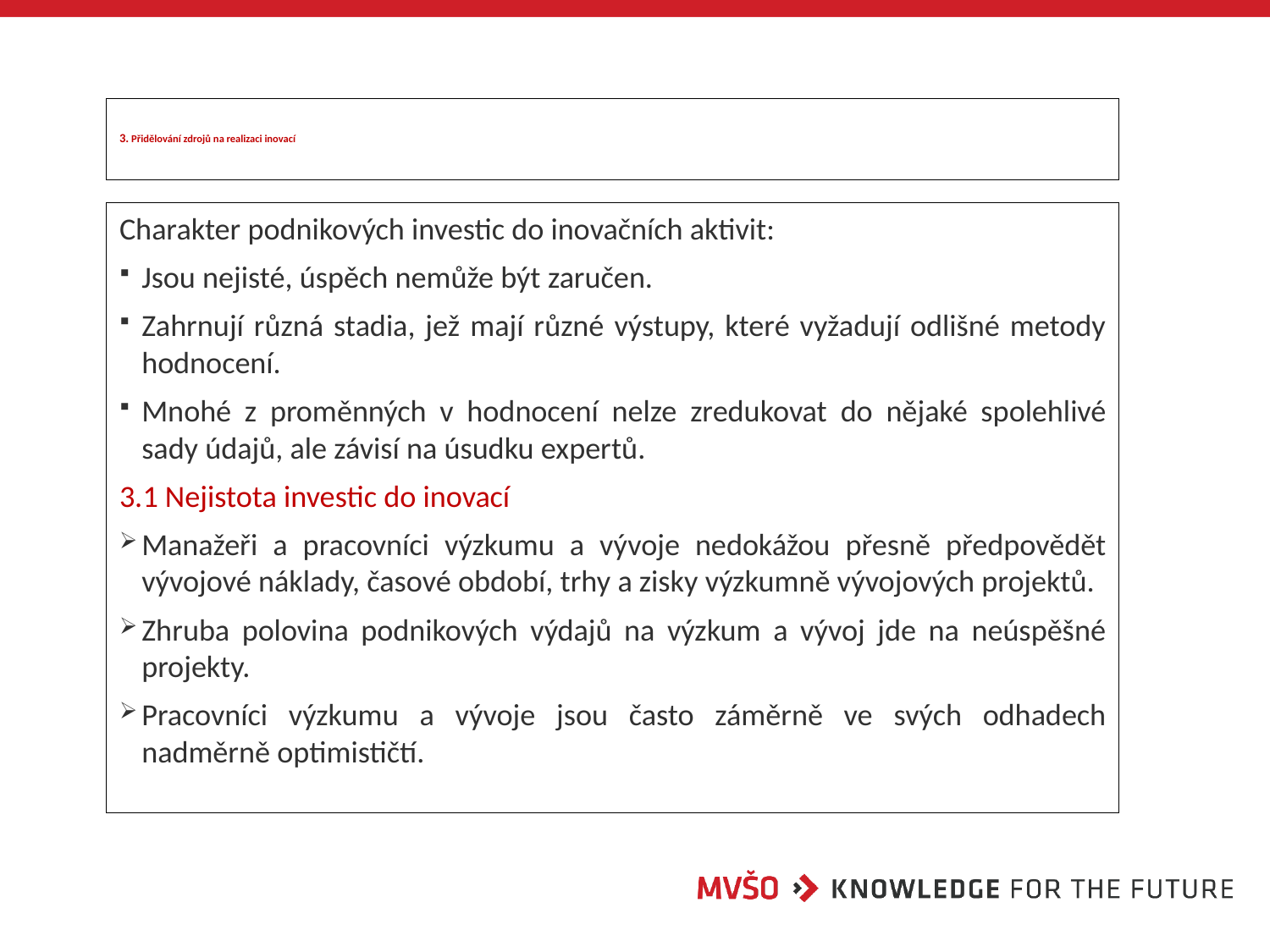

# 3. Přidělování zdrojů na realizaci inovací
Charakter podnikových investic do inovačních aktivit:
Jsou nejisté, úspěch nemůže být zaručen.
Zahrnují různá stadia, jež mají různé výstupy, které vyžadují odlišné metody hodnocení.
Mnohé z proměnných v hodnocení nelze zredukovat do nějaké spolehlivé sady údajů, ale závisí na úsudku expertů.
3.1 Nejistota investic do inovací
Manažeři a pracovníci výzkumu a vývoje nedokážou přesně předpovědět vývojové náklady, časové období, trhy a zisky výzkumně vývojových projektů.
Zhruba polovina podnikových výdajů na výzkum a vývoj jde na neúspěšné projekty.
Pracovníci výzkumu a vývoje jsou často záměrně ve svých odhadech nadměrně optimističtí.